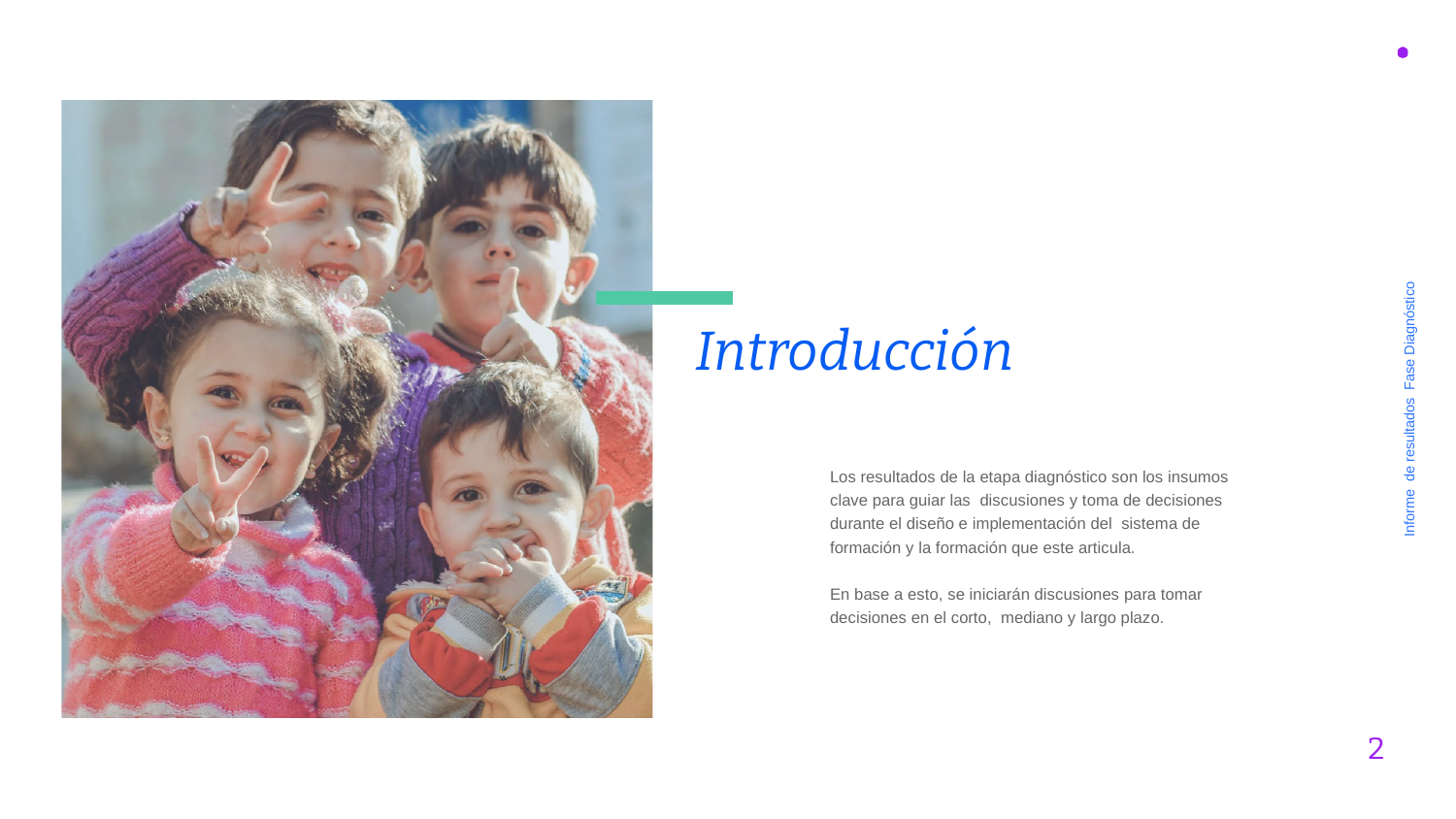

# Introducción
Informe  de resultados  Fase Diagnóstico
Los resultados de la etapa diagnóstico son los insumos clave para guiar las  discusiones y toma de decisiones durante el diseño e implementación del  sistema de formación y la formación que este articula.

En base a esto, se iniciarán discusiones para tomar decisiones en el corto,  mediano y largo plazo.

2